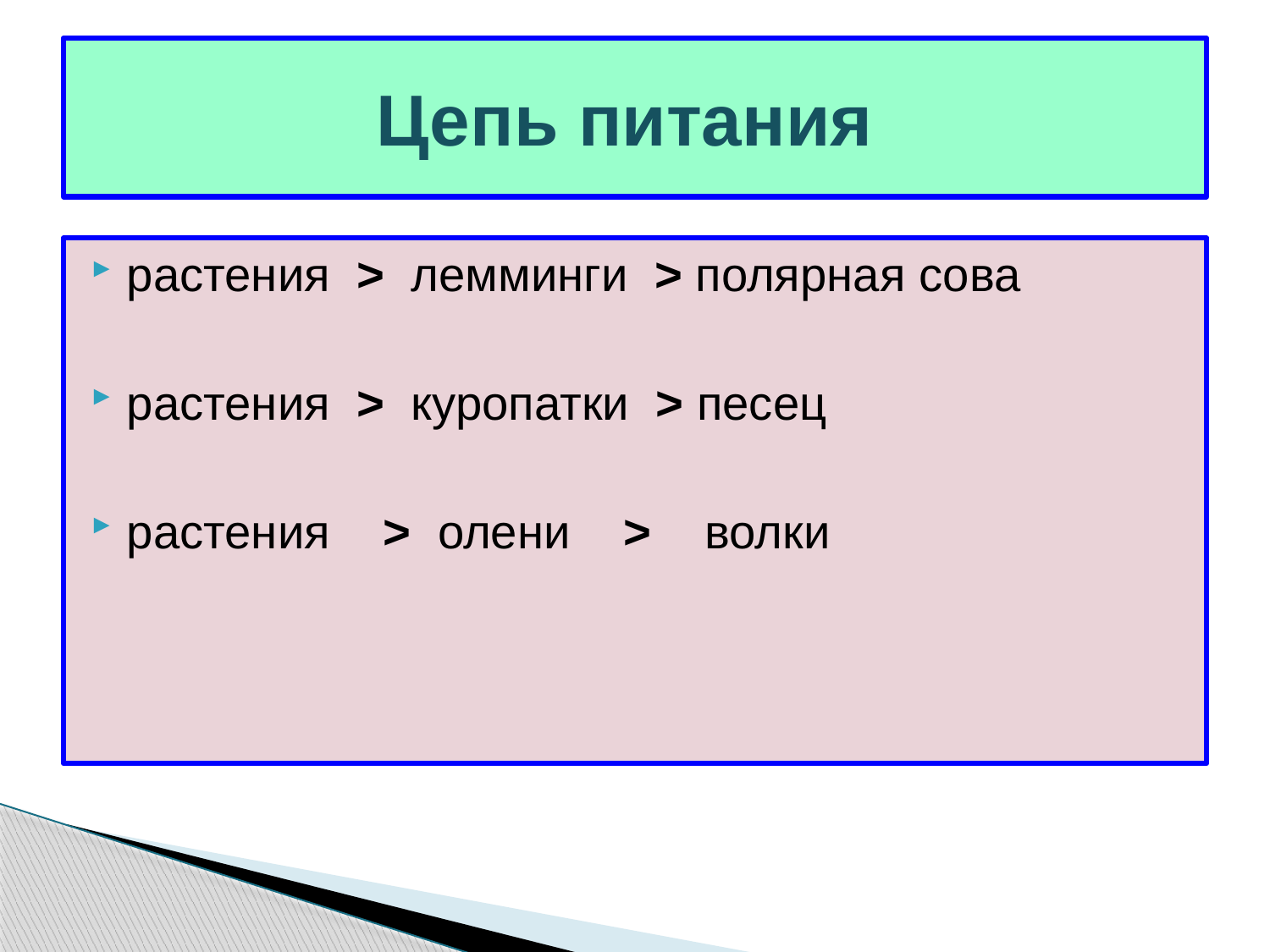

# Цепь питания
растения  >  лемминги  > полярная сова

растения  >  куропатки  > песец

растения    >  олени    >    волки